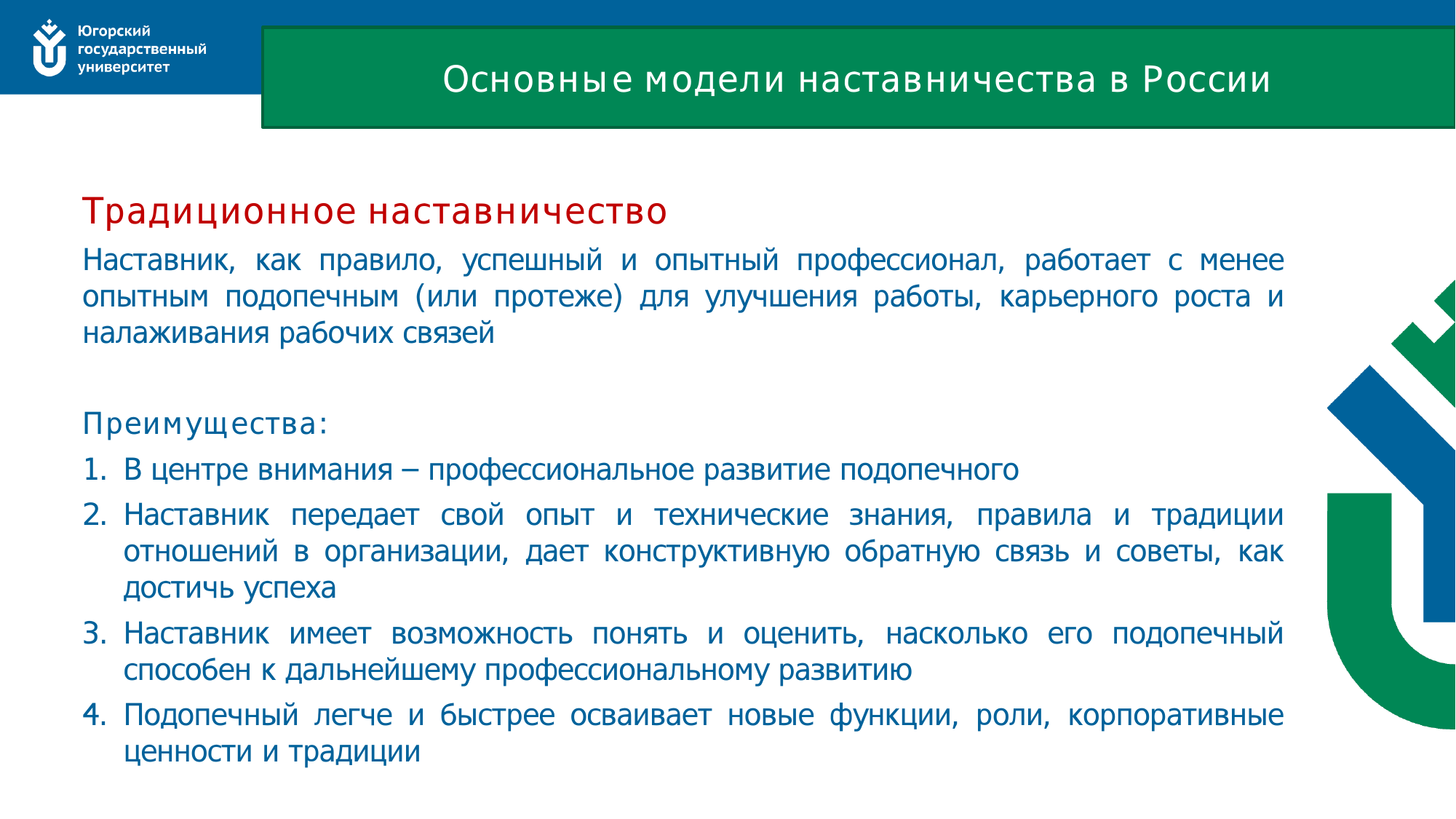

Основные модели наставничества в России
Традиционное наставничество
Наставник, как правило, успешный и опытный профессионал, работает с менее опытным подопечным (или протеже) для улучшения работы, карьерного роста и налаживания рабочих связей

Преимущества:
В центре внимания – профессиональное развитие подопечного
Наставник передает свой опыт и технические знания, правила и традиции отношений в организации, дает конструктивную обратную связь и советы, как достичь успеха
Наставник имеет возможность понять и оценить, насколько его подопечный способен к дальнейшему профессиональному развитию
Подопечный легче и быстрее осваивает новые функции, роли, корпоративные ценности и традиции